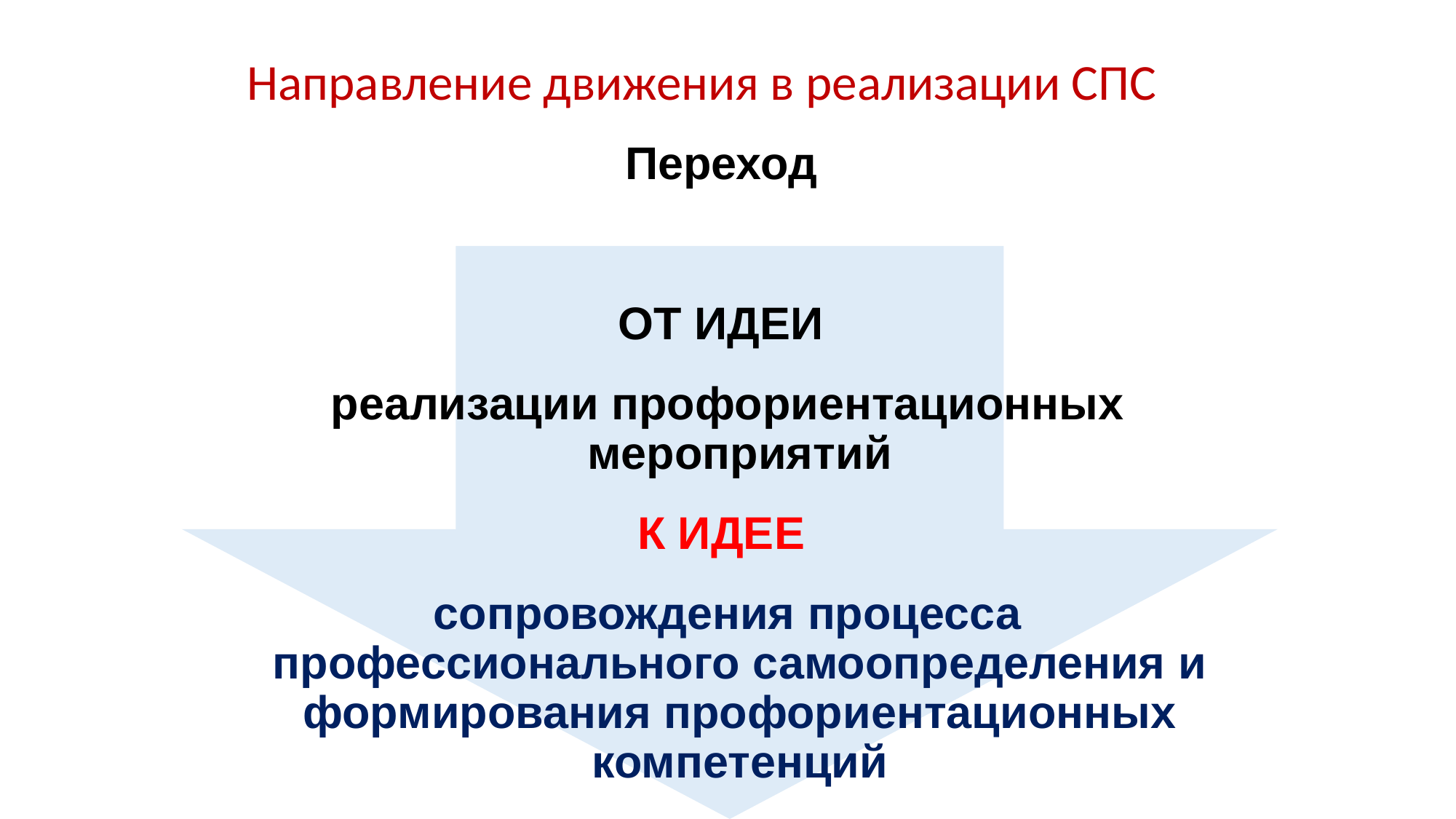

# Направление движения в реализации СПС
Переход

ОТ ИДЕИ
реализации профориентационных мероприятий
К ИДЕЕ
сопровождения процесса профессионального самоопределения и формирования профориентационных компетенций